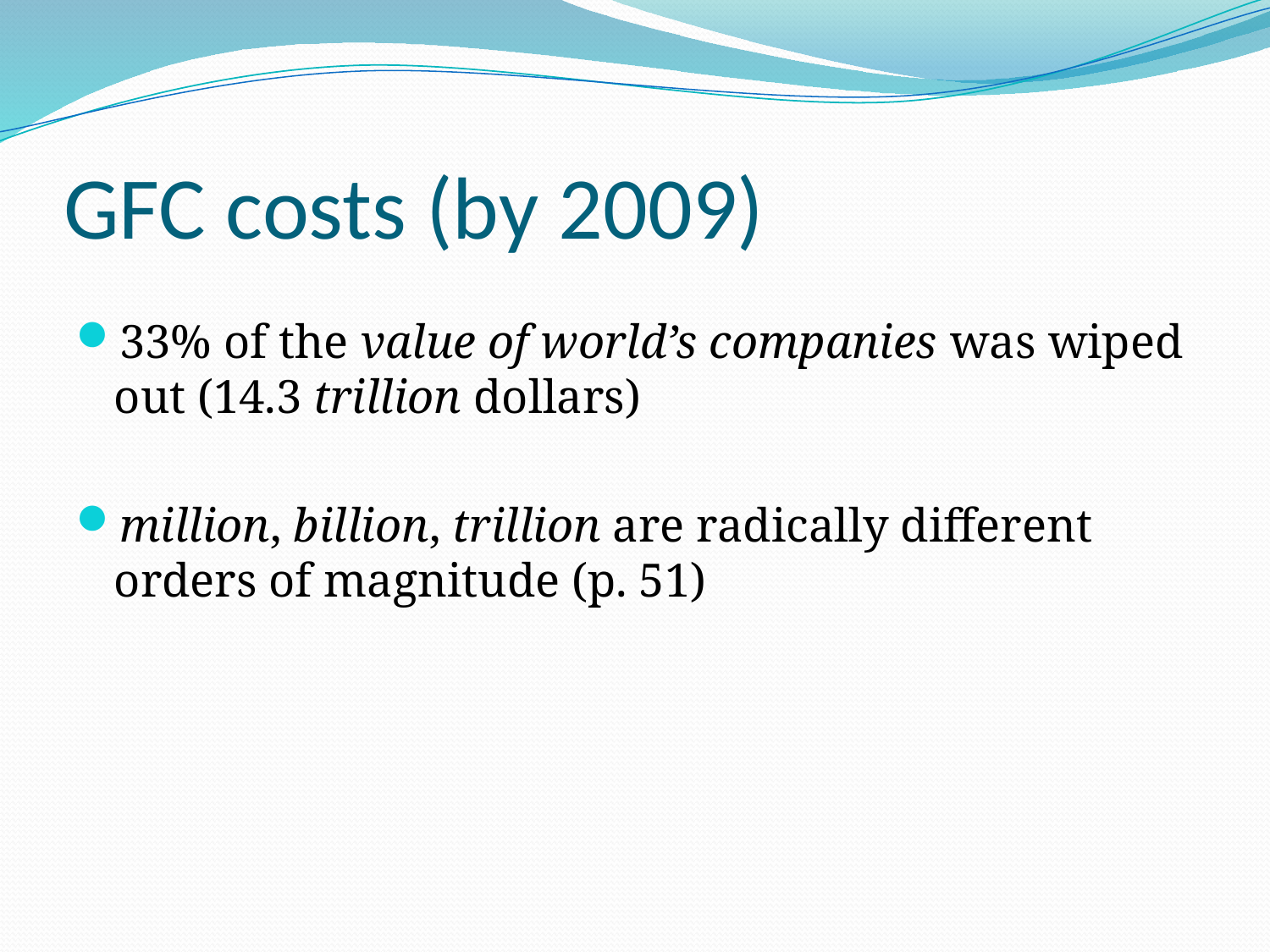

# GFC costs (by 2009)
33% of the value of world’s companies was wiped out (14.3 trillion dollars)

million, billion, trillion are radically different orders of magnitude (p. 51)